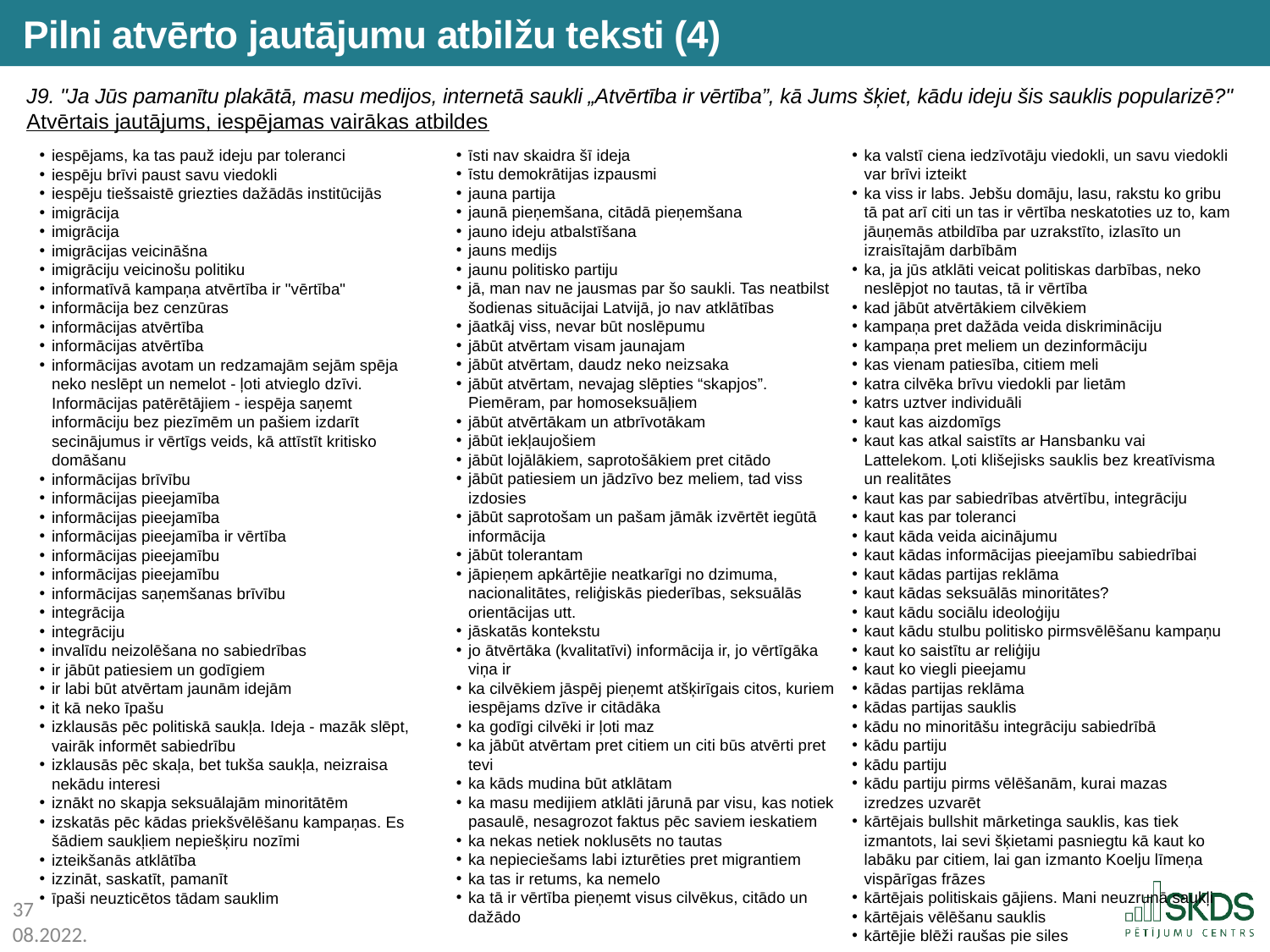

Pilni atvērto jautājumu atbilžu teksti (4)
J9. "Ja Jūs pamanītu plakātā, masu medijos, internetā saukli „Atvērtība ir vērtība”, kā Jums šķiet, kādu ideju šis sauklis popularizē?"
Atvērtais jautājums, iespējamas vairākas atbildes
īsti nav skaidra šī ideja
īstu demokrātijas izpausmi
jauna partija
jaunā pieņemšana, citādā pieņemšana
jauno ideju atbalstīšana
jauns medijs
jaunu politisko partiju
jā, man nav ne jausmas par šo saukli. Tas neatbilst šodienas situācijai Latvijā, jo nav atklātības
jāatkāj viss, nevar būt noslēpumu
jābūt atvērtam visam jaunajam
jābūt atvērtam, daudz neko neizsaka
jābūt atvērtam, nevajag slēpties “skapjos”. Piemēram, par homoseksuāļiem
jābūt atvērtākam un atbrīvotākam
jābūt iekļaujošiem
jābūt lojālākiem, saprotošākiem pret citādo
jābūt patiesiem un jādzīvo bez meliem, tad viss izdosies
jābūt saprotošam un pašam jāmāk izvērtēt iegūtā informācija
jābūt tolerantam
jāpieņem apkārtējie neatkarīgi no dzimuma, nacionalitātes, reliģiskās piederības, seksuālās orientācijas utt.
jāskatās kontekstu
jo ātvērtāka (kvalitatīvi) informācija ir, jo vērtīgāka viņa ir
ka cilvēkiem jāspēj pieņemt atšķirīgais citos, kuriem iespējams dzīve ir citādāka
ka godīgi cilvēki ir ļoti maz
ka jābūt atvērtam pret citiem un citi būs atvērti pret tevi
ka kāds mudina būt atklātam
ka masu medijiem atklāti jārunā par visu, kas notiek pasaulē, nesagrozot faktus pēc saviem ieskatiem
ka nekas netiek noklusēts no tautas
ka nepieciešams labi izturēties pret migrantiem
ka tas ir retums, ka nemelo
ka tā ir vērtība pieņemt visus cilvēkus, citādo un dažādo
ka valstī ciena iedzīvotāju viedokli, un savu viedokli var brīvi izteikt
ka viss ir labs. Jebšu domāju, lasu, rakstu ko gribu tā pat arī citi un tas ir vērtība neskatoties uz to, kam jāuņemās atbildība par uzrakstīto, izlasīto un izraisītajām darbībām
ka, ja jūs atklāti veicat politiskas darbības, neko neslēpjot no tautas, tā ir vērtība
kad jābūt atvērtākiem cilvēkiem
kampaņa pret dažāda veida diskrimināciju
kampaņa pret meliem un dezinformāciju
kas vienam patiesība, citiem meli
katra cilvēka brīvu viedokli par lietām
katrs uztver individuāli
kaut kas aizdomīgs
kaut kas atkal saistīts ar Hansbanku vai Lattelekom. Ļoti klišejisks sauklis bez kreatīvisma un realitātes
kaut kas par sabiedrības atvērtību, integrāciju
kaut kas par toleranci
kaut kāda veida aicinājumu
kaut kādas informācijas pieejamību sabiedrībai
kaut kādas partijas reklāma
kaut kādas seksuālās minoritātes?
kaut kādu sociālu ideoloģiju
kaut kādu stulbu politisko pirmsvēlēšanu kampaņu
kaut ko saistītu ar reliģiju
kaut ko viegli pieejamu
kādas partijas reklāma
kādas partijas sauklis
kādu no minoritāšu integrāciju sabiedrībā
kādu partiju
kādu partiju
kādu partiju pirms vēlēšanām, kurai mazas izredzes uzvarēt
kārtējais bullshit mārketinga sauklis, kas tiek izmantots, lai sevi šķietami pasniegtu kā kaut ko labāku par citiem, lai gan izmanto Koelju līmeņa vispārīgas frāzes
kārtējais politiskais gājiens. Mani neuzrunā saukļi
kārtējais vēlēšanu sauklis
kārtējie blēži raušas pie siles
iespējams, ka tas pauž ideju par toleranci
iespēju brīvi paust savu viedokli
iespēju tiešsaistē griezties dažādās institūcijās
imigrācija
imigrācija
imigrācijas veicināšna
imigrāciju veicinošu politiku
informatīvā kampaņa atvērtība ir "vērtība"
informācija bez cenzūras
informācijas atvērtība
informācijas atvērtība
informācijas avotam un redzamajām sejām spēja neko neslēpt un nemelot - ļoti atvieglo dzīvi. Informācijas patērētājiem - iespēja saņemt informāciju bez piezīmēm un pašiem izdarīt secinājumus ir vērtīgs veids, kā attīstīt kritisko domāšanu
informācijas brīvību
informācijas pieejamība
informācijas pieejamība
informācijas pieejamība ir vērtība
informācijas pieejamību
informācijas pieejamību
informācijas saņemšanas brīvību
integrācija
integrāciju
invalīdu neizolēšana no sabiedrības
ir jābūt patiesiem un godīgiem
ir labi būt atvērtam jaunām idejām
it kā neko īpašu
izklausās pēc politiskā saukļa. Ideja - mazāk slēpt, vairāk informēt sabiedrību
izklausās pēc skaļa, bet tukša saukļa, neizraisa nekādu interesi
iznākt no skapja seksuālajām minoritātēm
izskatās pēc kādas priekšvēlēšanu kampaņas. Es šādiem saukļiem nepiešķiru nozīmi
izteikšanās atklātība
izzināt, saskatīt, pamanīt
īpaši neuzticētos tādam sauklim